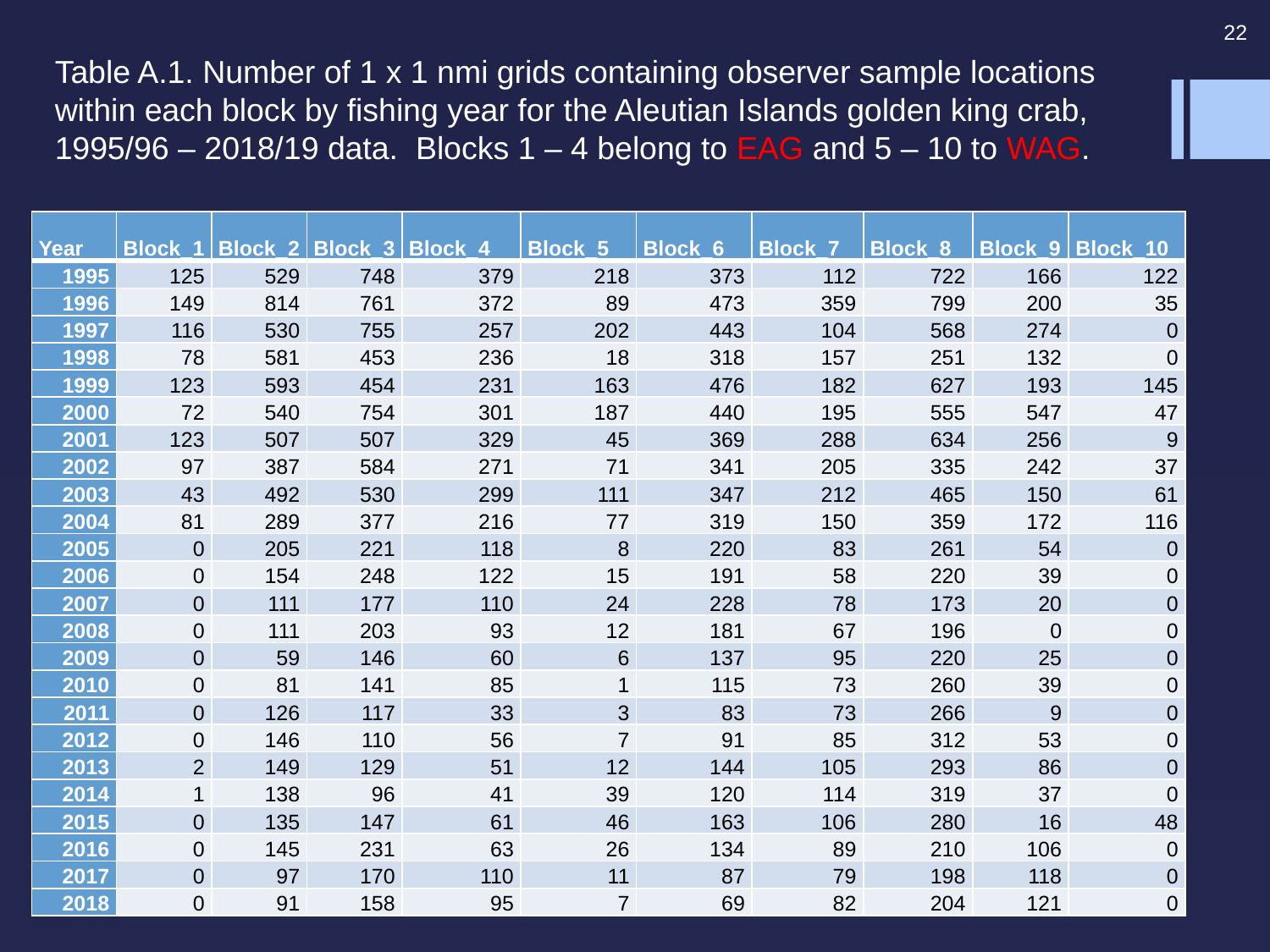

22
Table A.1. Number of 1 x 1 nmi grids containing observer sample locations within each block by fishing year for the Aleutian Islands golden king crab, 1995/96 – 2018/19 data.  Blocks 1 – 4 belong to EAG and 5 – 10 to WAG.

| Year | Block\_1 | Block\_2 | Block\_3 | Block\_4 | Block\_5 | Block\_6 | Block\_7 | Block\_8 | Block\_9 | Block\_10 |
| --- | --- | --- | --- | --- | --- | --- | --- | --- | --- | --- |
| 1995 | 125 | 529 | 748 | 379 | 218 | 373 | 112 | 722 | 166 | 122 |
| 1996 | 149 | 814 | 761 | 372 | 89 | 473 | 359 | 799 | 200 | 35 |
| 1997 | 116 | 530 | 755 | 257 | 202 | 443 | 104 | 568 | 274 | 0 |
| 1998 | 78 | 581 | 453 | 236 | 18 | 318 | 157 | 251 | 132 | 0 |
| 1999 | 123 | 593 | 454 | 231 | 163 | 476 | 182 | 627 | 193 | 145 |
| 2000 | 72 | 540 | 754 | 301 | 187 | 440 | 195 | 555 | 547 | 47 |
| 2001 | 123 | 507 | 507 | 329 | 45 | 369 | 288 | 634 | 256 | 9 |
| 2002 | 97 | 387 | 584 | 271 | 71 | 341 | 205 | 335 | 242 | 37 |
| 2003 | 43 | 492 | 530 | 299 | 111 | 347 | 212 | 465 | 150 | 61 |
| 2004 | 81 | 289 | 377 | 216 | 77 | 319 | 150 | 359 | 172 | 116 |
| 2005 | 0 | 205 | 221 | 118 | 8 | 220 | 83 | 261 | 54 | 0 |
| 2006 | 0 | 154 | 248 | 122 | 15 | 191 | 58 | 220 | 39 | 0 |
| 2007 | 0 | 111 | 177 | 110 | 24 | 228 | 78 | 173 | 20 | 0 |
| 2008 | 0 | 111 | 203 | 93 | 12 | 181 | 67 | 196 | 0 | 0 |
| 2009 | 0 | 59 | 146 | 60 | 6 | 137 | 95 | 220 | 25 | 0 |
| 2010 | 0 | 81 | 141 | 85 | 1 | 115 | 73 | 260 | 39 | 0 |
| 2011 | 0 | 126 | 117 | 33 | 3 | 83 | 73 | 266 | 9 | 0 |
| 2012 | 0 | 146 | 110 | 56 | 7 | 91 | 85 | 312 | 53 | 0 |
| 2013 | 2 | 149 | 129 | 51 | 12 | 144 | 105 | 293 | 86 | 0 |
| 2014 | 1 | 138 | 96 | 41 | 39 | 120 | 114 | 319 | 37 | 0 |
| 2015 | 0 | 135 | 147 | 61 | 46 | 163 | 106 | 280 | 16 | 48 |
| 2016 | 0 | 145 | 231 | 63 | 26 | 134 | 89 | 210 | 106 | 0 |
| 2017 | 0 | 97 | 170 | 110 | 11 | 87 | 79 | 198 | 118 | 0 |
| 2018 | 0 | 91 | 158 | 95 | 7 | 69 | 82 | 204 | 121 | 0 |